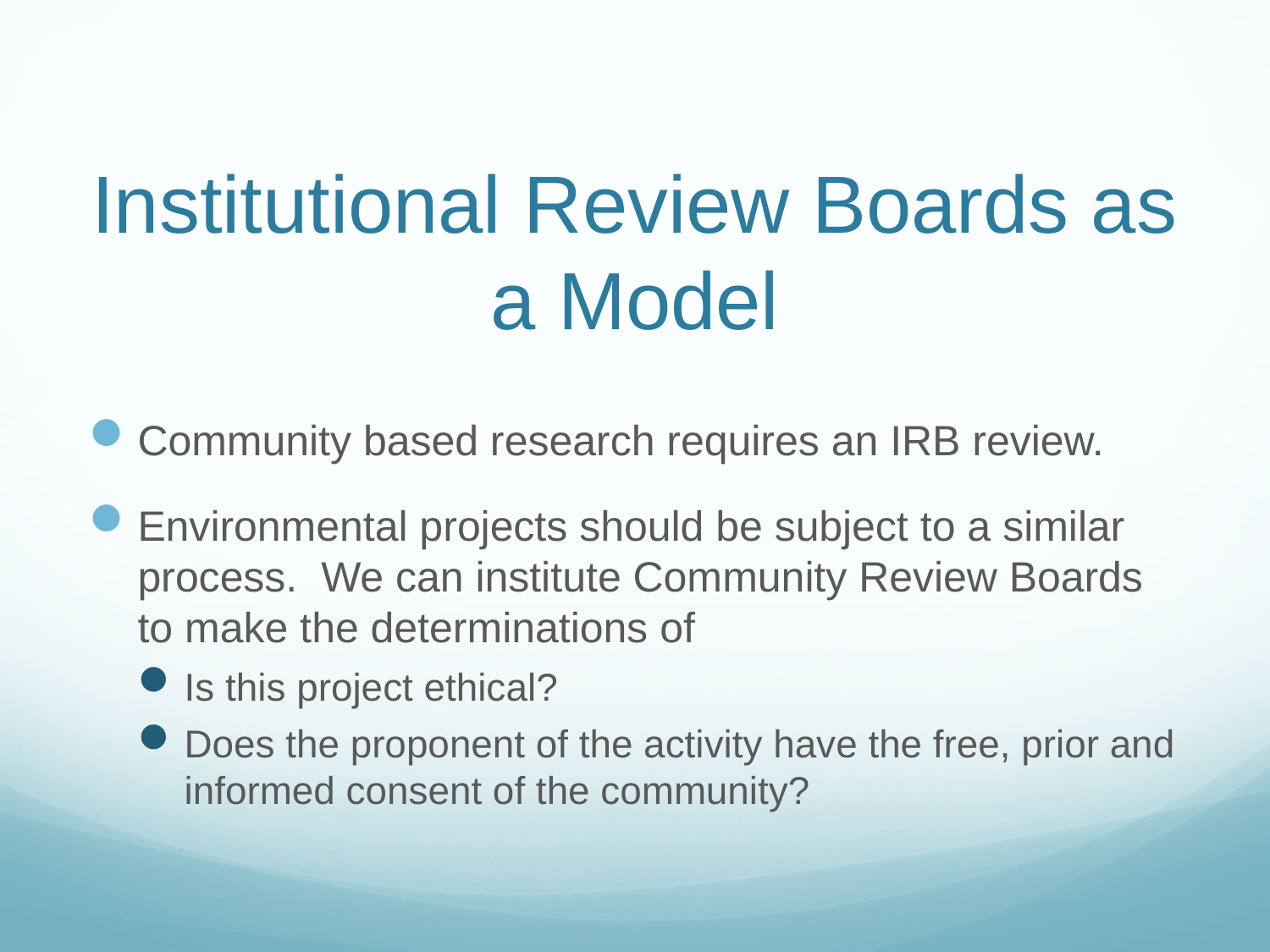

# Institutional Review Boards as a Model
Community based research requires an IRB review.
Environmental projects should be subject to a similar process.  We can institute Community Review Boards to make the determinations of
Is this project ethical?
Does the proponent of the activity have the free, prior and informed consent of the community?